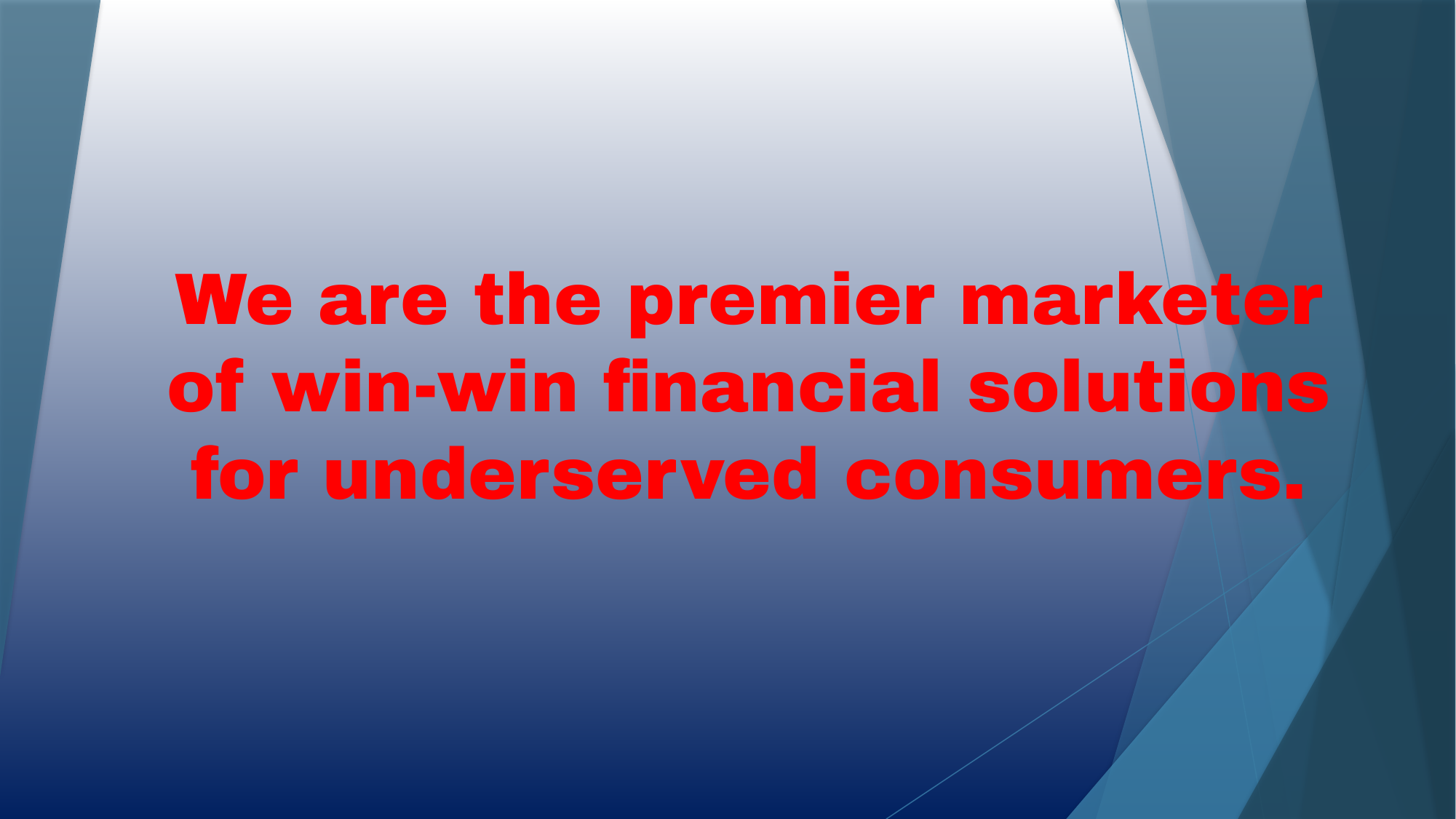

# We are the premier marketer of win-win financial solutions for underserved consumers.